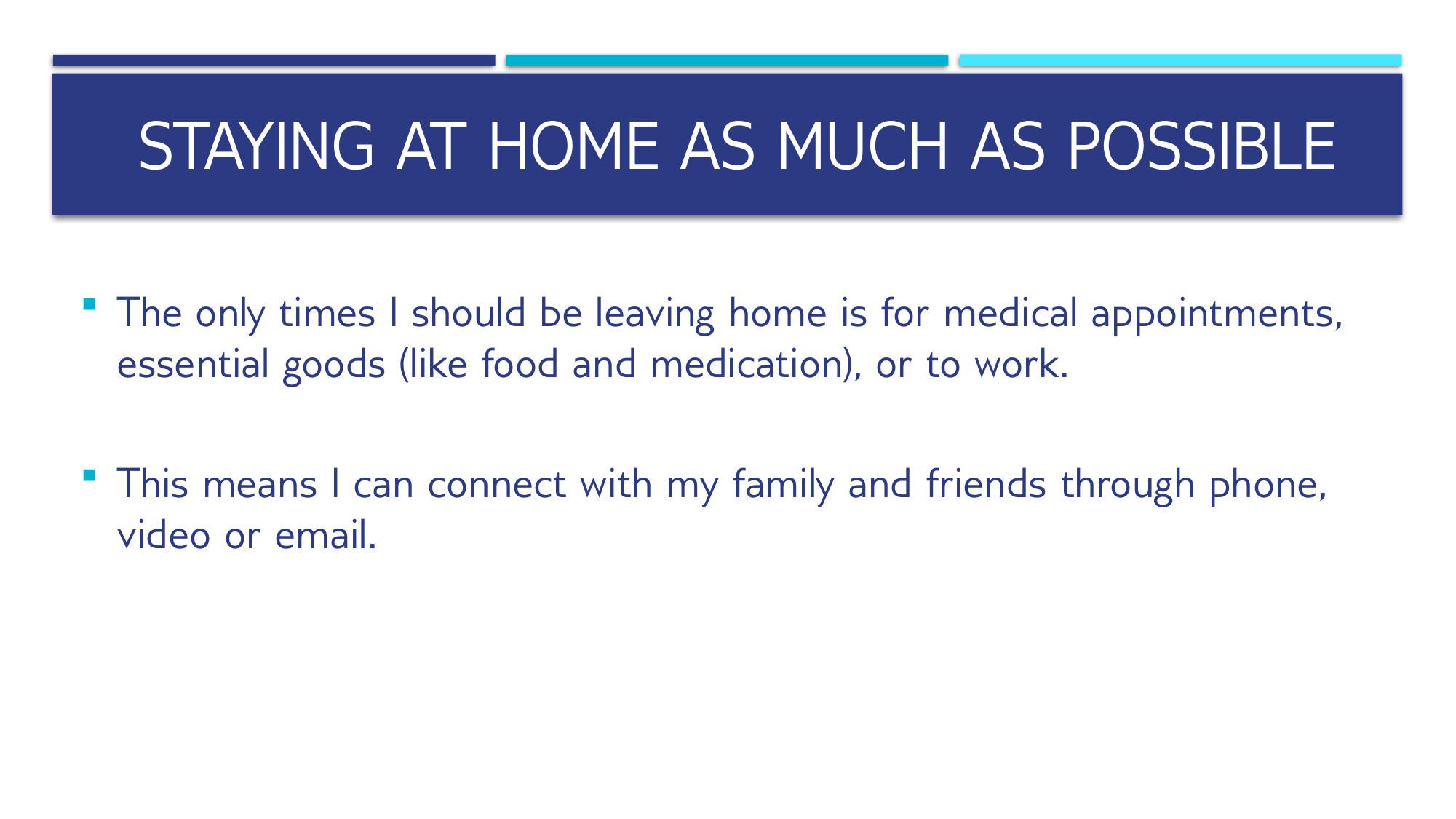

# Staying at home as much as possible
The only times I should be leaving home is for medical appointments, essential goods (like food and medication), or to work.

This means I can connect with my family and friends through phone, video or email.